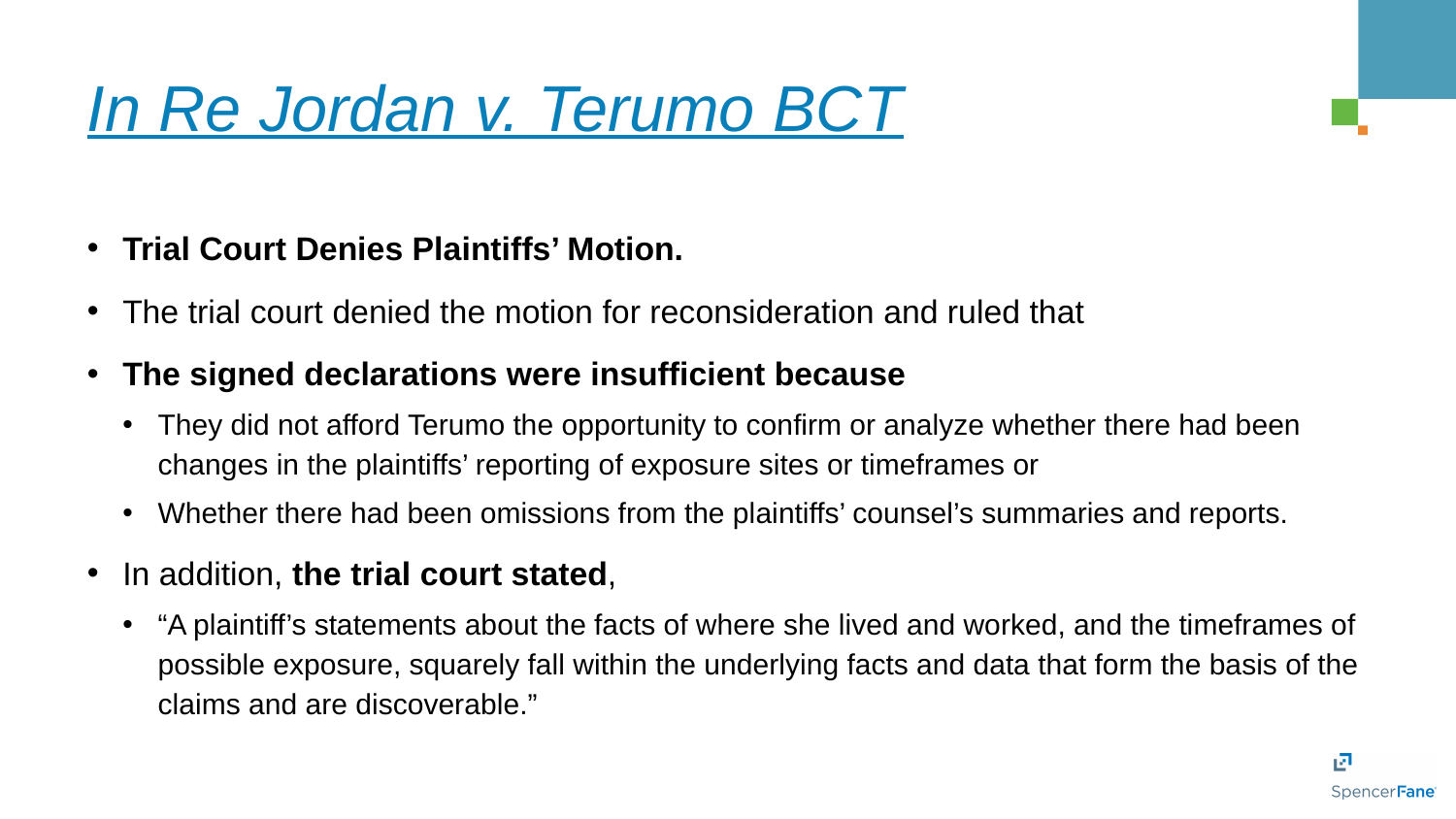

# In Re Jordan v. Terumo BCT
Trial Court Denies Plaintiffs’ Motion.
The trial court denied the motion for reconsideration and ruled that
The signed declarations were insufficient because
They did not afford Terumo the opportunity to confirm or analyze whether there had been changes in the plaintiffs’ reporting of exposure sites or timeframes or
Whether there had been omissions from the plaintiffs’ counsel’s summaries and reports.
In addition, the trial court stated,
“A plaintiff’s statements about the facts of where she lived and worked, and the timeframes of possible exposure, squarely fall within the underlying facts and data that form the basis of the claims and are discoverable.”